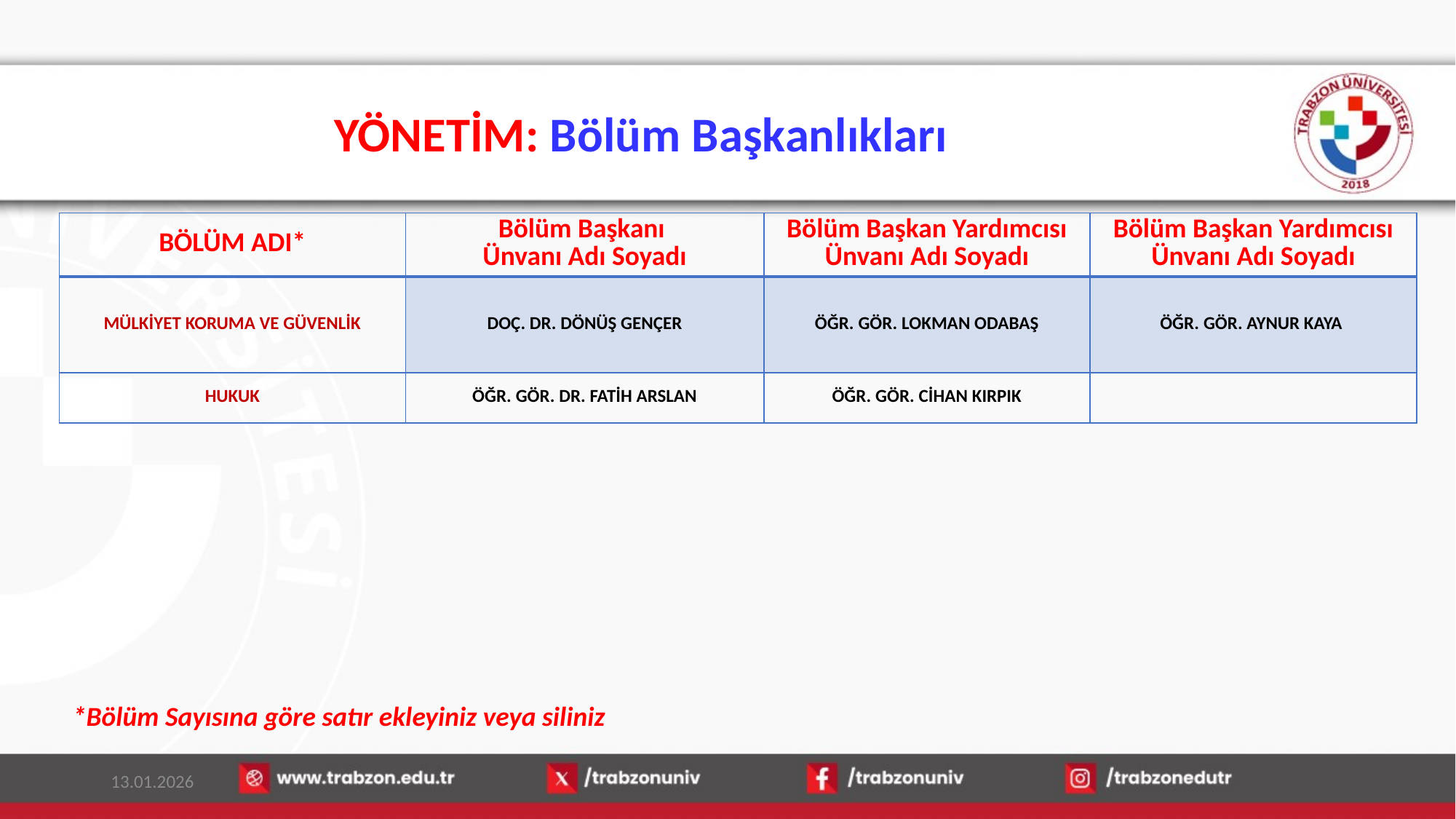

YÖNETİM: Bölüm Başkanlıkları
| BÖLÜM ADI\* | Bölüm Başkanı Ünvanı Adı Soyadı | Bölüm Başkan Yardımcısı Ünvanı Adı Soyadı | Bölüm Başkan Yardımcısı Ünvanı Adı Soyadı |
| --- | --- | --- | --- |
| MÜLKİYET KORUMA VE GÜVENLİK | DOÇ. DR. DÖNÜŞ GENÇER | ÖĞR. GÖR. LOKMAN ODABAŞ | ÖĞR. GÖR. AYNUR KAYA |
| HUKUK | ÖĞR. GÖR. DR. FATİH ARSLAN | ÖĞR. GÖR. CİHAN KIRPIK |  |
*Bölüm Sayısına göre satır ekleyiniz veya siliniz
13.01.2026
5